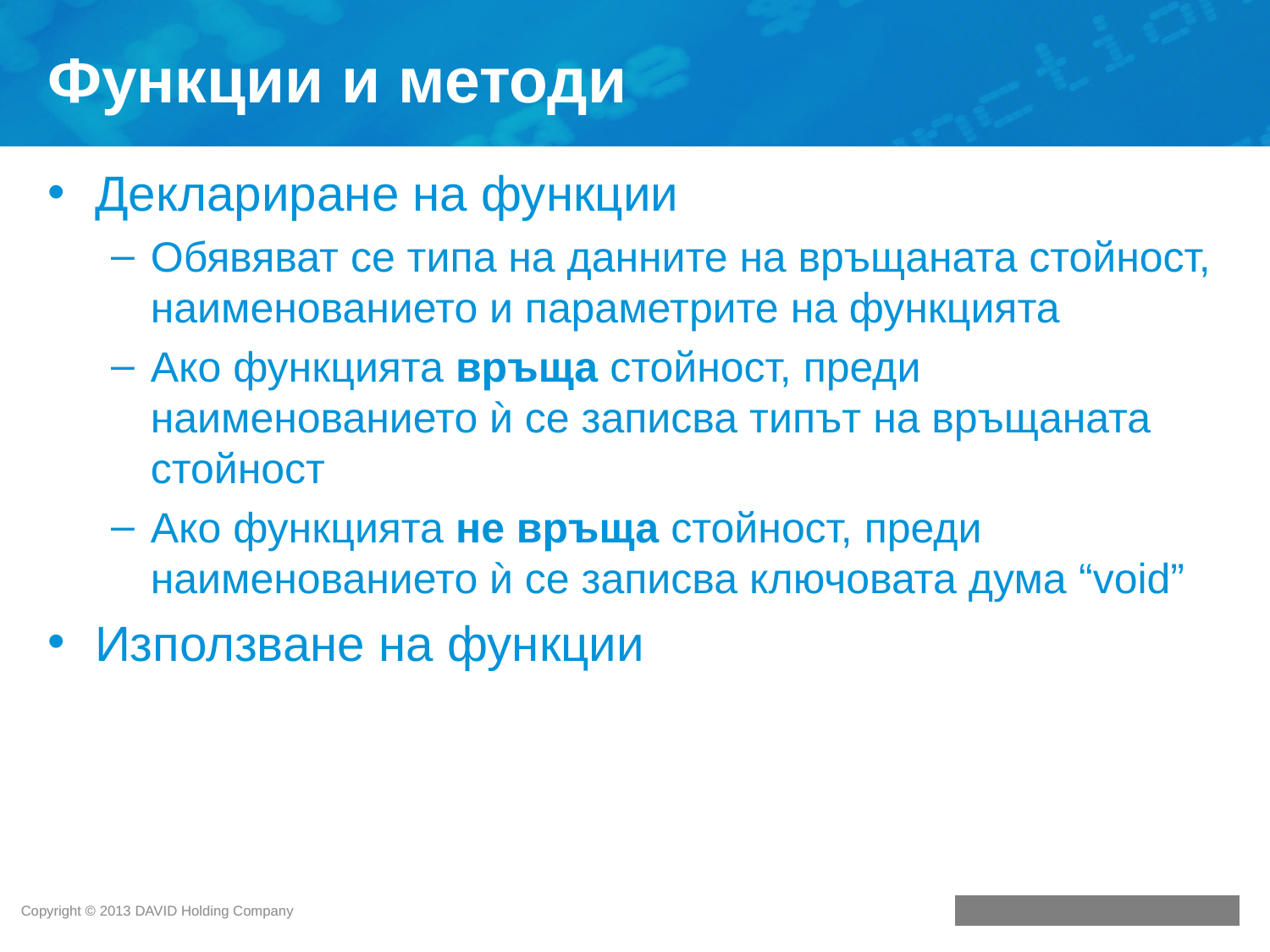

# Функции и методи
Деклариране на функции
Обявяват се типа на данните на връщаната стойност, наименованието и параметрите на функцията
Ако функцията връща стойност, преди наименованието ѝ се записва типът на връщаната стойност
Ако функцията не връща стойност, преди наименованието ѝ се записва ключовата дума “void”
Използване на функции